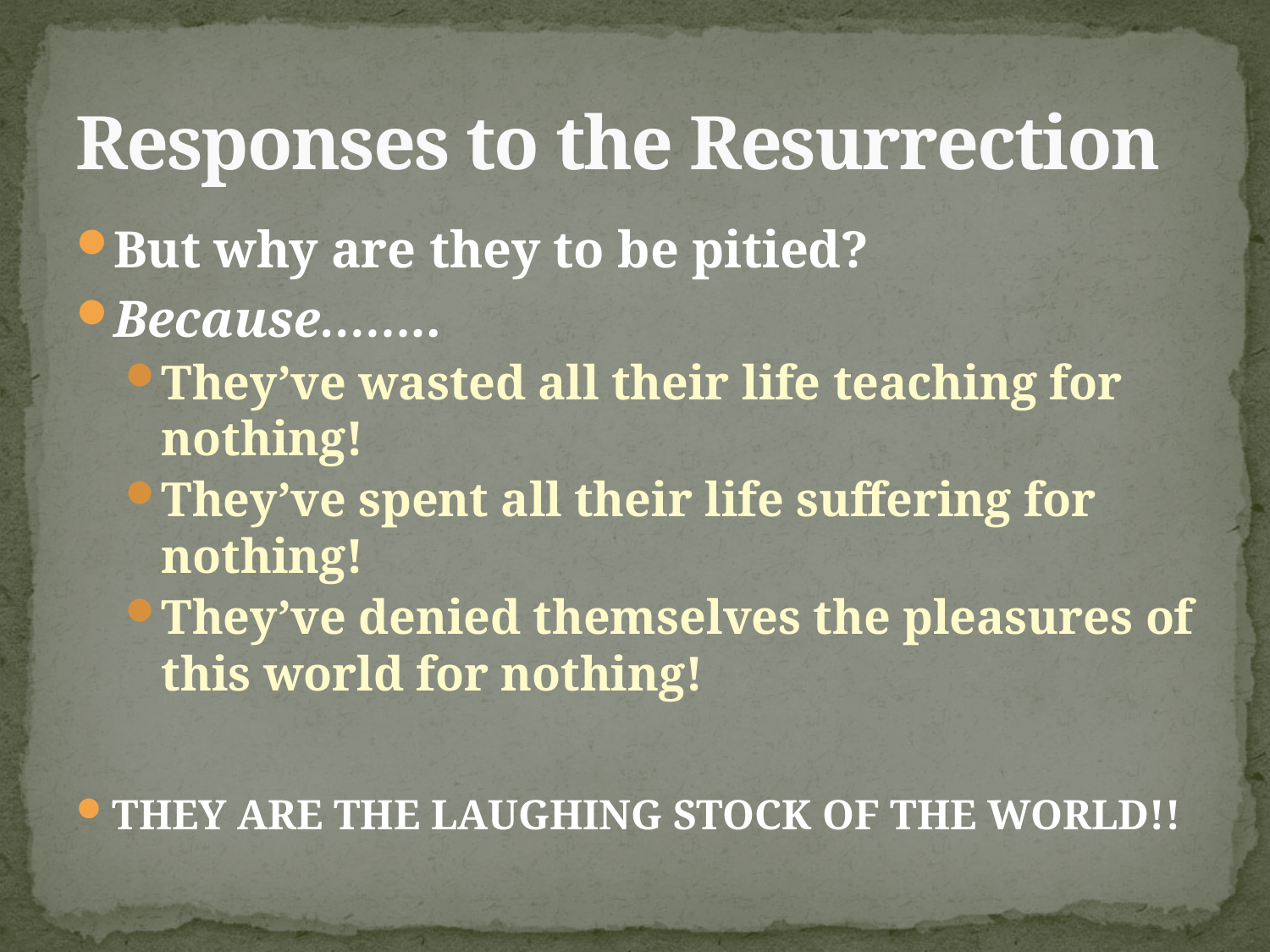

# Responses to the Resurrection
But why are they to be pitied?
Because……..
They’ve wasted all their life teaching for nothing!
They’ve spent all their life suffering for nothing!
They’ve denied themselves the pleasures of this world for nothing!

THEY ARE THE LAUGHING STOCK OF THE WORLD!!